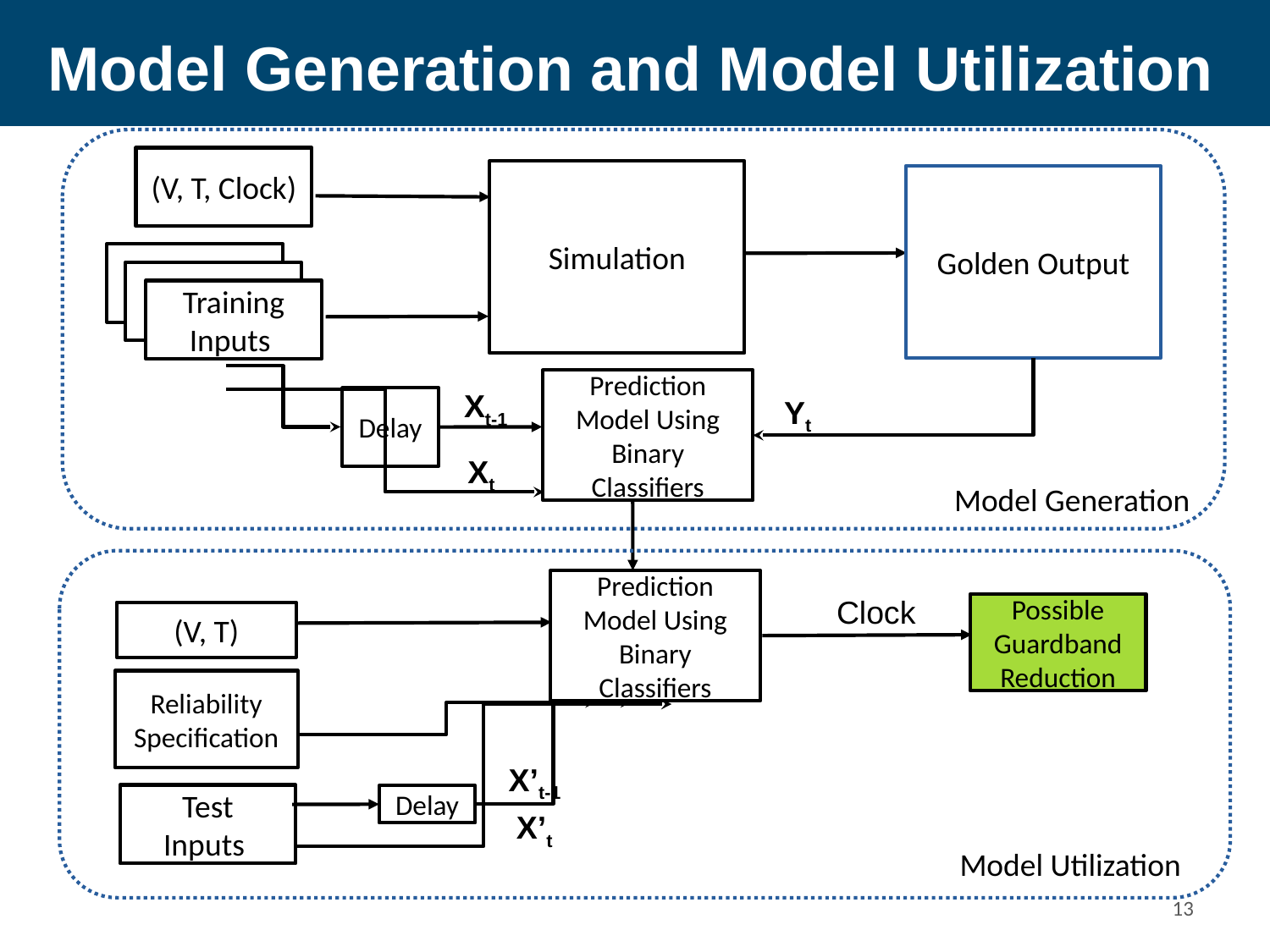

# Model Generation and Model Utilization

(V, T, Clock)
Simulation
Golden Output

Training
Inputs
Prediction Model Using Binary Classifiers
Xt-1
Yt
Delay
Xt
Model Generation

Prediction Model Using Binary Classifiers
Clock
Possible Guardband Reduction
(V, T)
Reliability Specification
X’t-1
Test
Inputs
Delay
X’t
Model Utilization
13